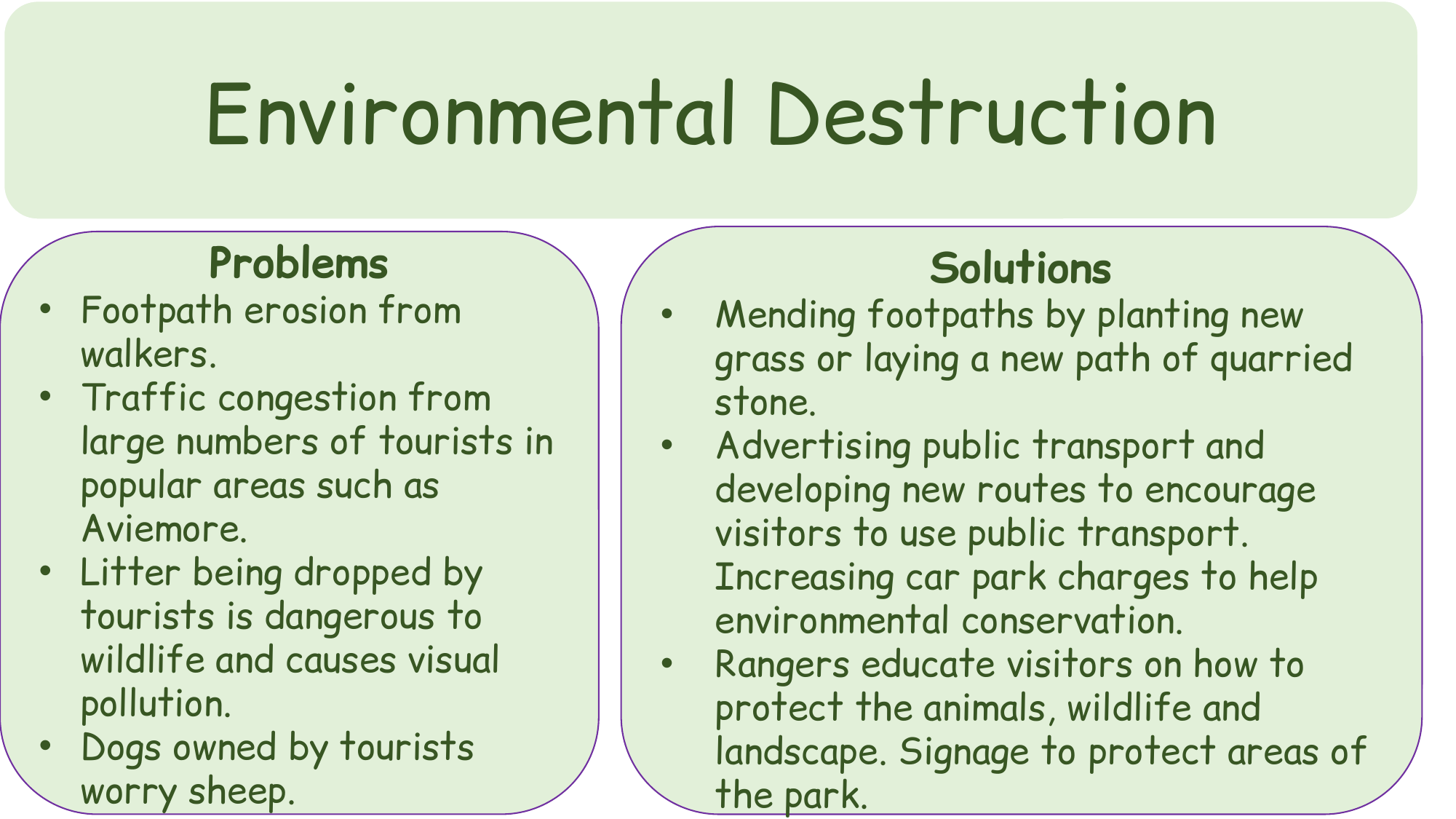

Environmental Destruction

Solutions
Mending footpaths by planting new grass or laying a new path of quarried stone.
Advertising public transport and developing new routes to encourage visitors to use public transport. Increasing car park charges to help environmental conservation.
Rangers educate visitors on how to protect the animals, wildlife and landscape. Signage to protect areas of the park.

Problems
Footpath erosion from walkers.
Traffic congestion from large numbers of tourists in popular areas such as Aviemore.
Litter being dropped by tourists is dangerous to wildlife and causes visual pollution.
Dogs owned by tourists worry sheep.
Although employment was a positive impact it is also a negative impact…